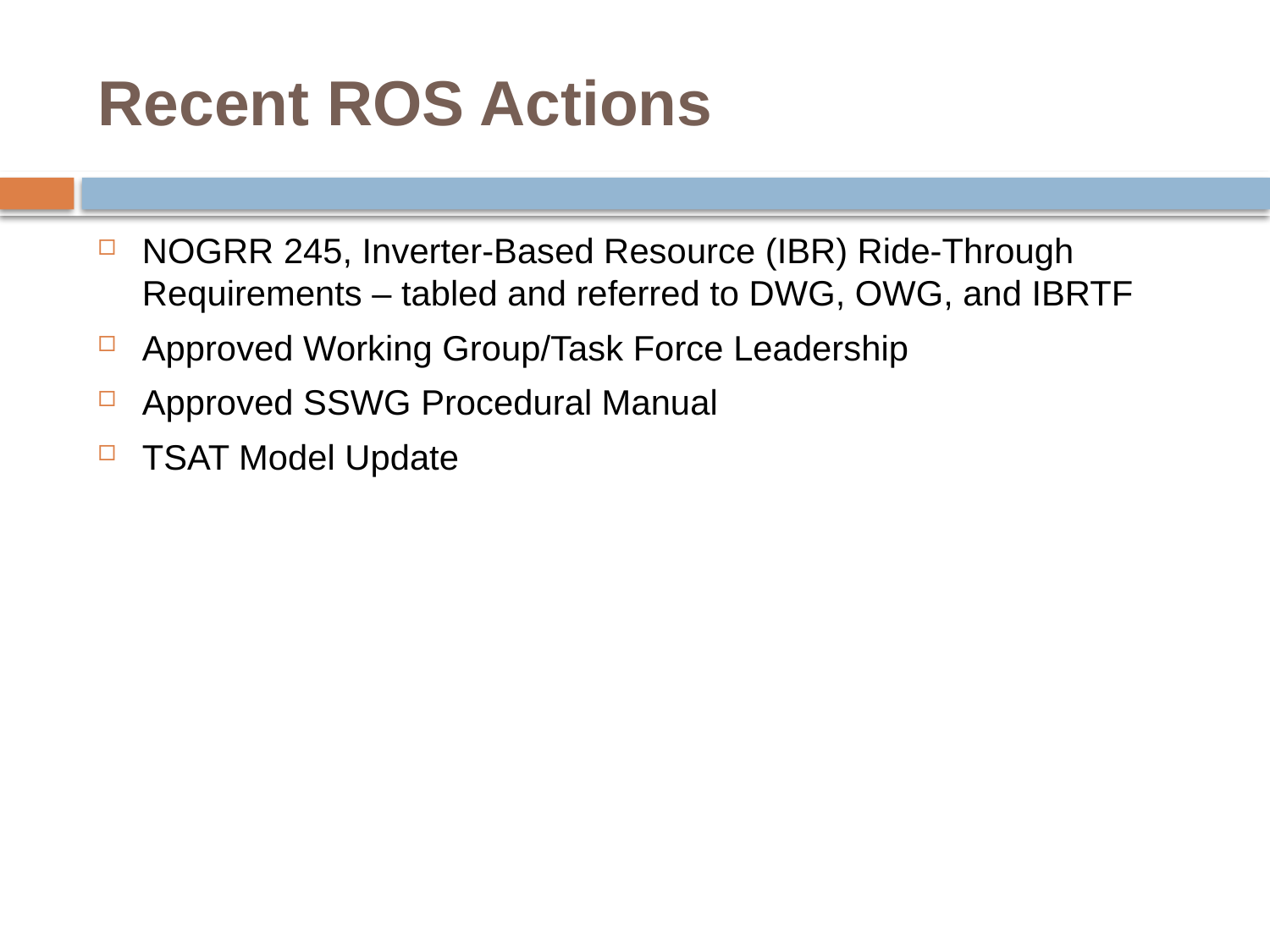

# Recent ROS Actions
NOGRR 245, Inverter-Based Resource (IBR) Ride-Through Requirements – tabled and referred to DWG, OWG, and IBRTF
Approved Working Group/Task Force Leadership
Approved SSWG Procedural Manual
TSAT Model Update